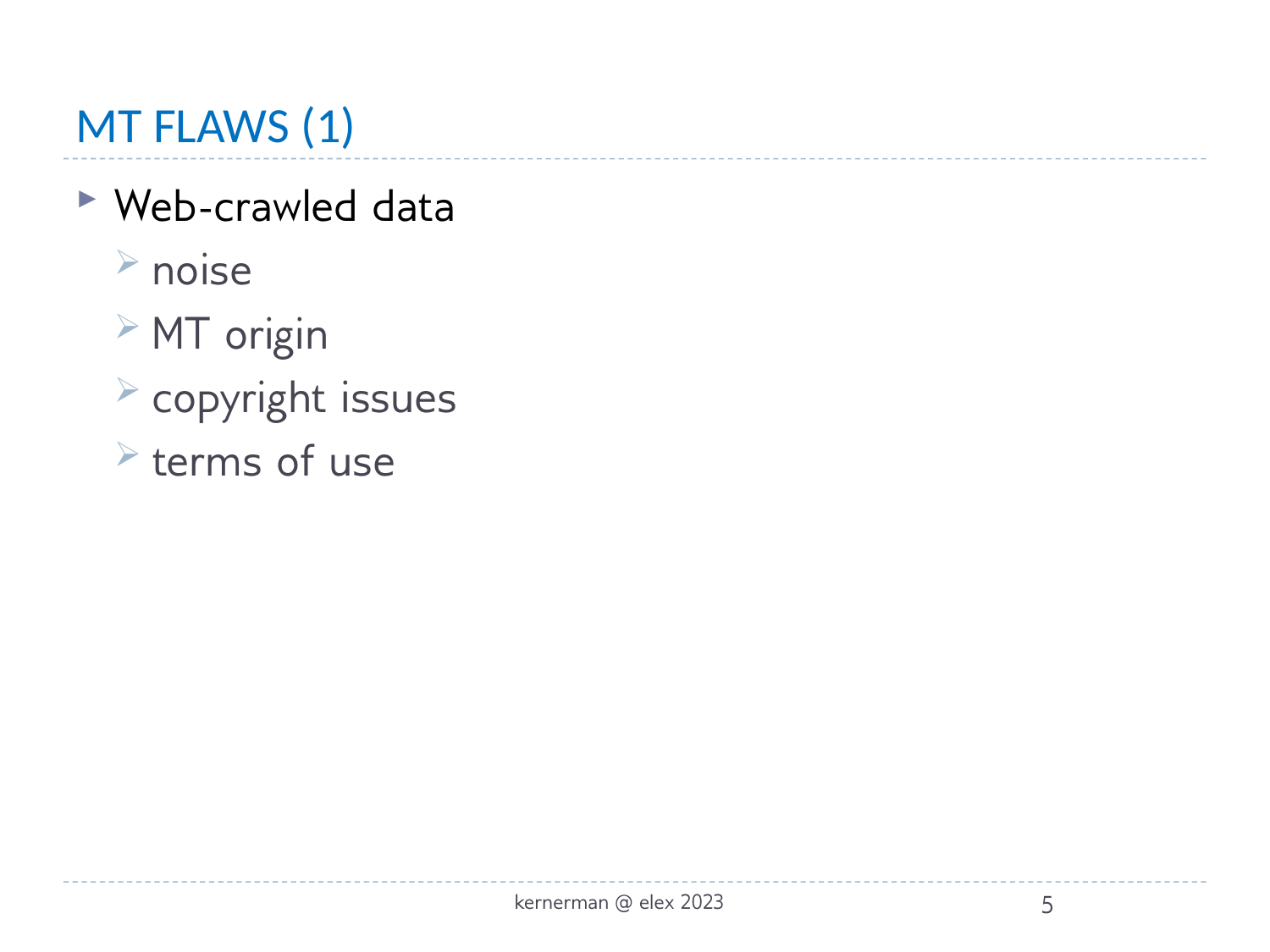

# MT FLAWS (1)
Web-crawled data
noise
MT origin
copyright issues
terms of use
kernerman @ elex 2023
5